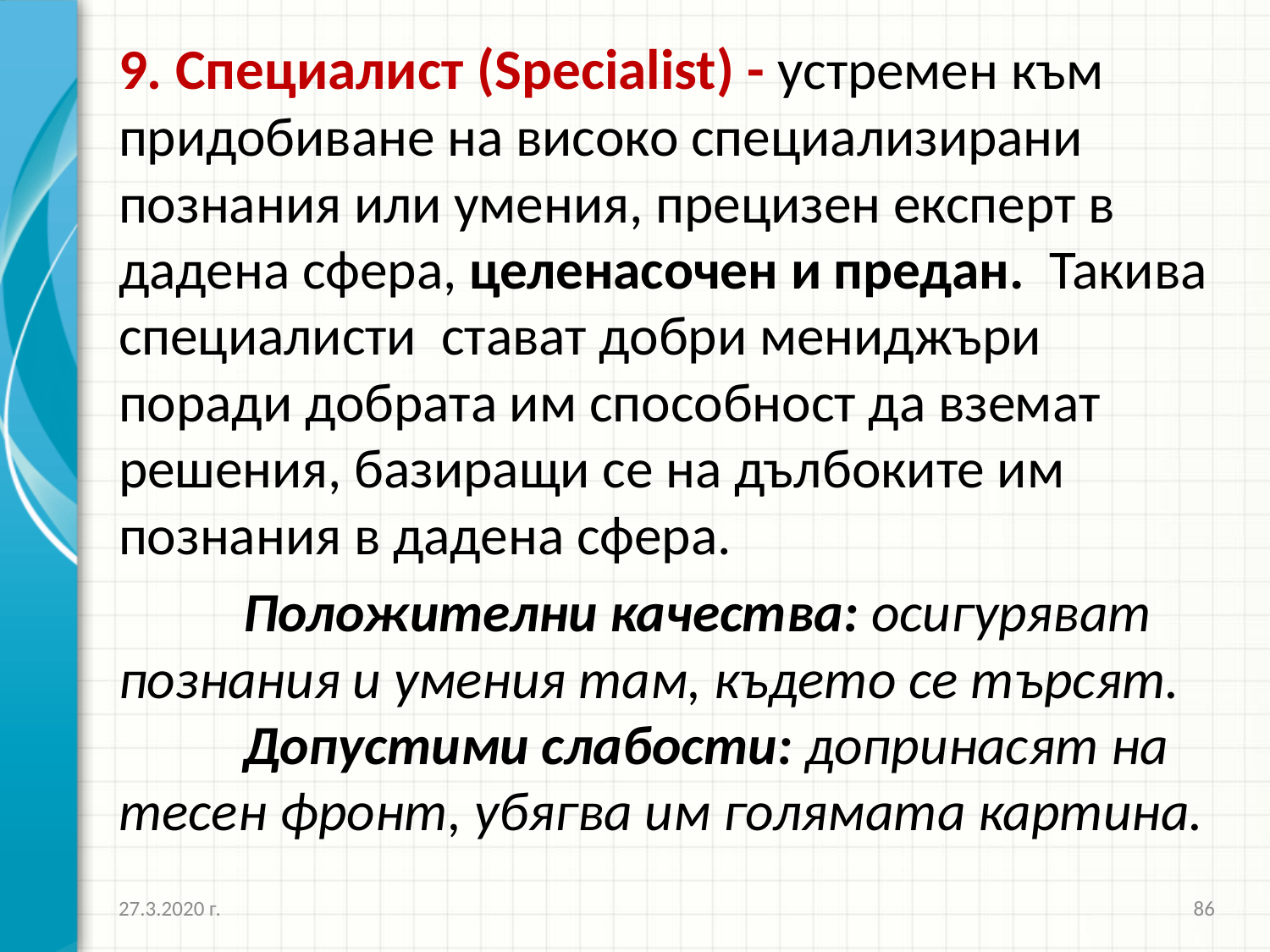

9. Специалист (Specialist) - устремен към придобиване на високо специализирани познания или умения, прецизен експерт в дадена сфера, целенасочен и предан.  Такива специалисти  стават добри мениджъри поради добрата им способност да вземат решения, базиращи се на дълбоките им познания в дадена сфера.
	Положителни качества: осигуряват познания и умения там, където се търсят.
	Допустими слабости: допринасят на тесен фронт, убягва им голямата картина.

27.3.2020 г.
86